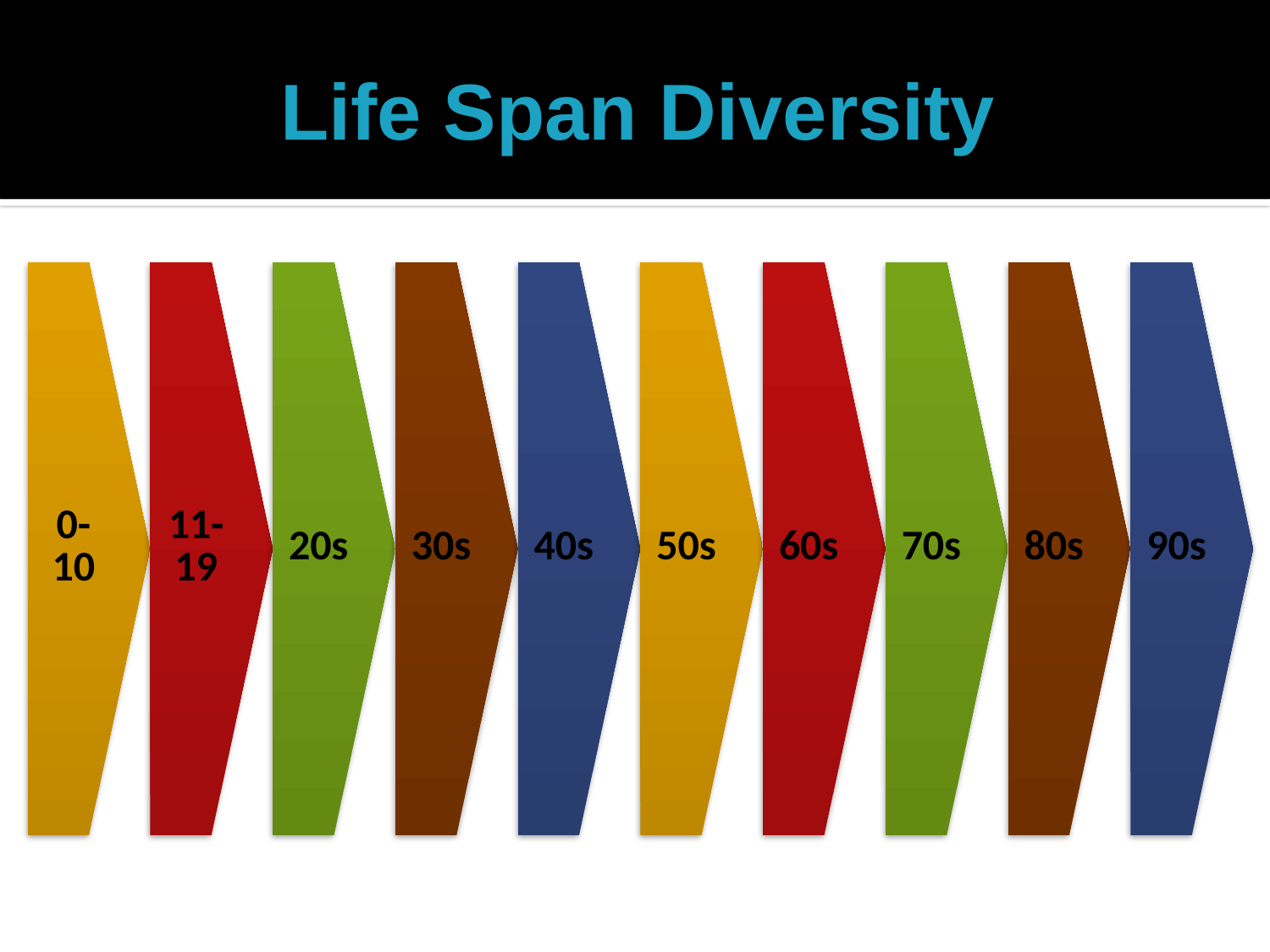

# Life Span Diversity
0-10
50s
20s
30s
40s
60s
70s
80s
90s
11-19